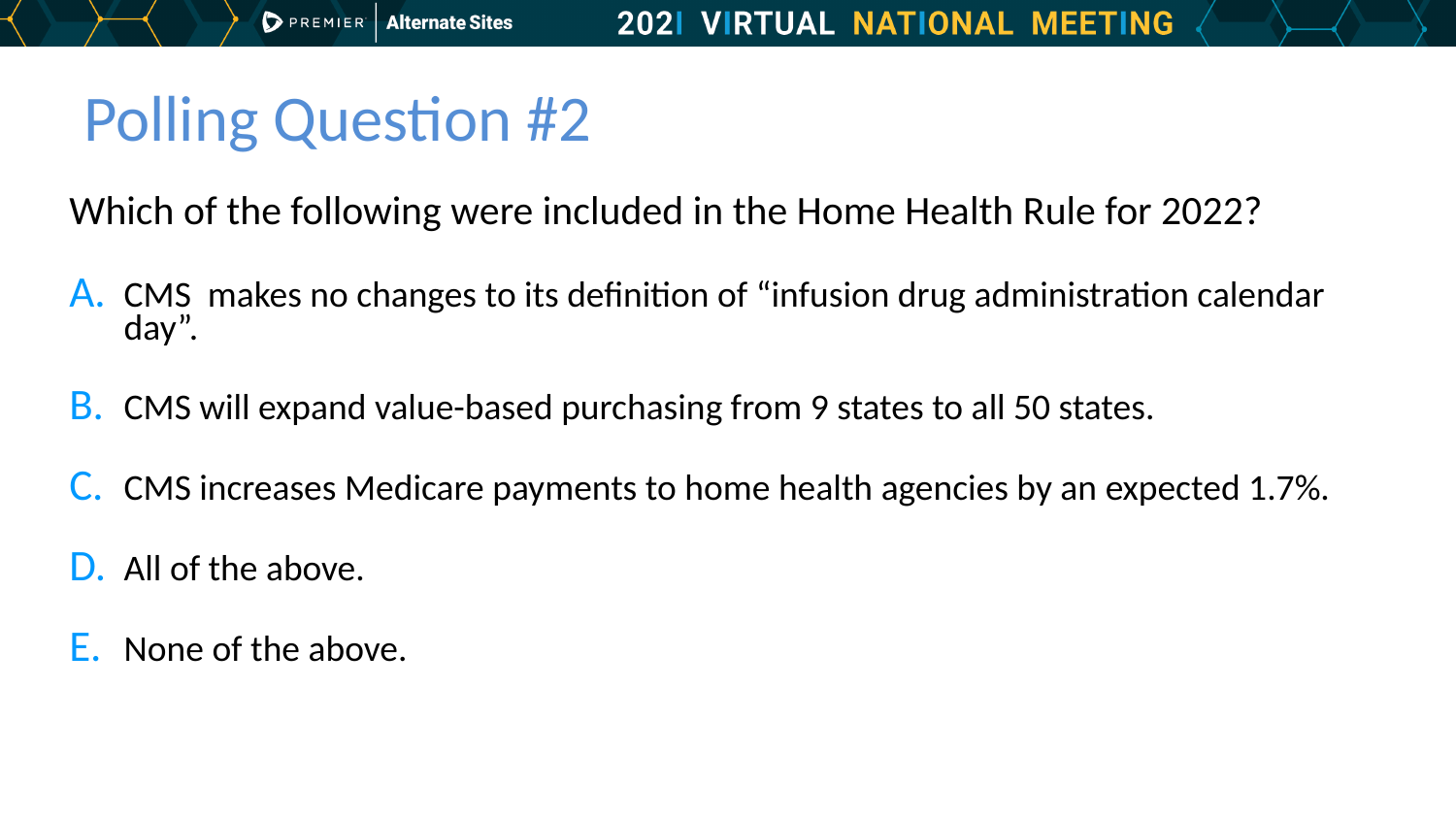

# Polling Question
Polling Question #2
Which of the following were included in the Home Health Rule for 2022?
CMS  makes no changes to its definition of “infusion drug administration calendar day”.

CMS will expand value-based purchasing from 9 states to all 50 states.

CMS increases Medicare payments to home health agencies by an expected 1.7%.

All of the above.

None of the above.